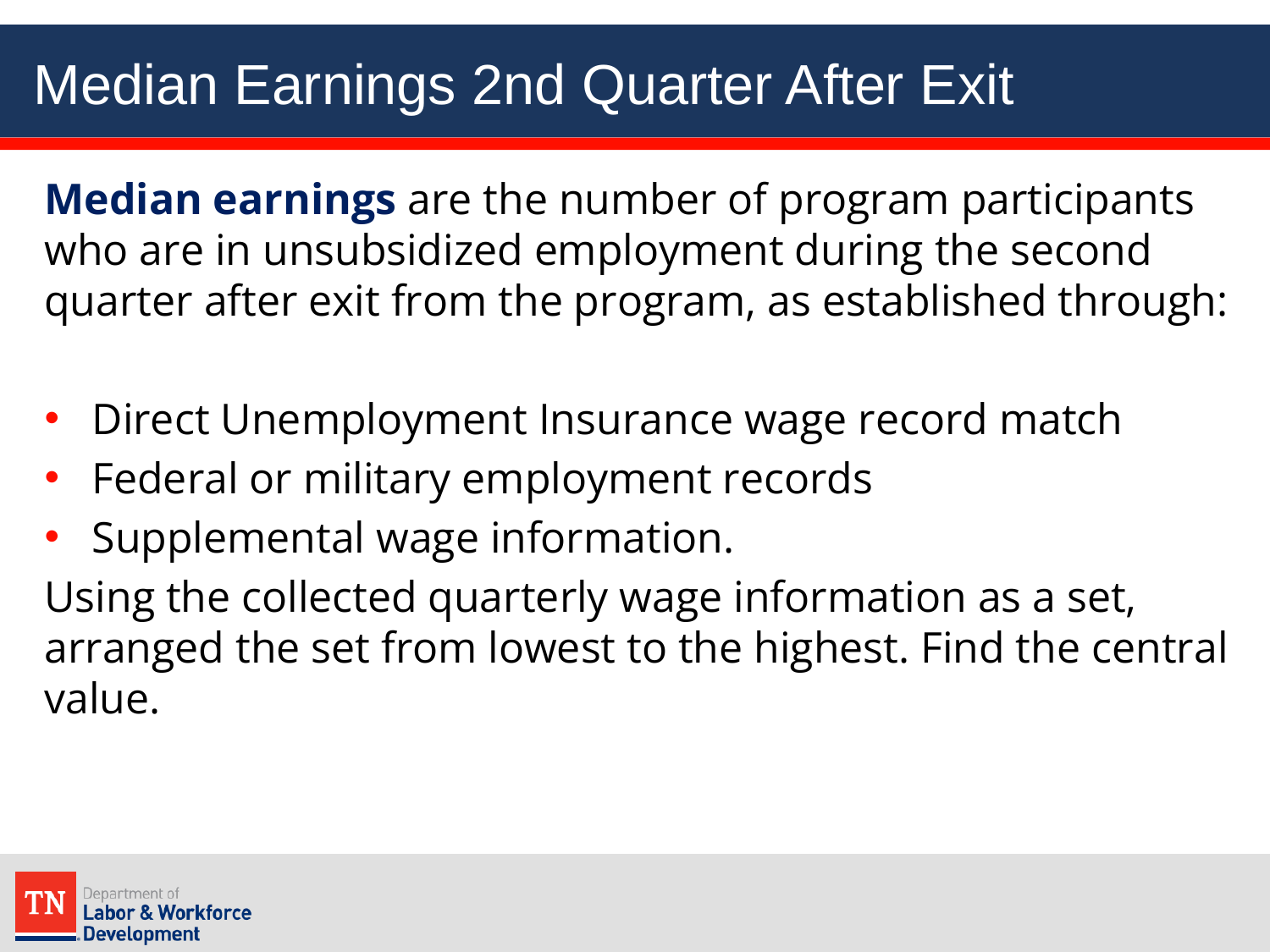

# Median Earnings 2nd Quarter After Exit
Median earnings are the number of program participants who are in unsubsidized employment during the second quarter after exit from the program, as established through:

Direct Unemployment Insurance wage record match
Federal or military employment records
Supplemental wage information.
Using the collected quarterly wage information as a set, arranged the set from lowest to the highest. Find the central value.